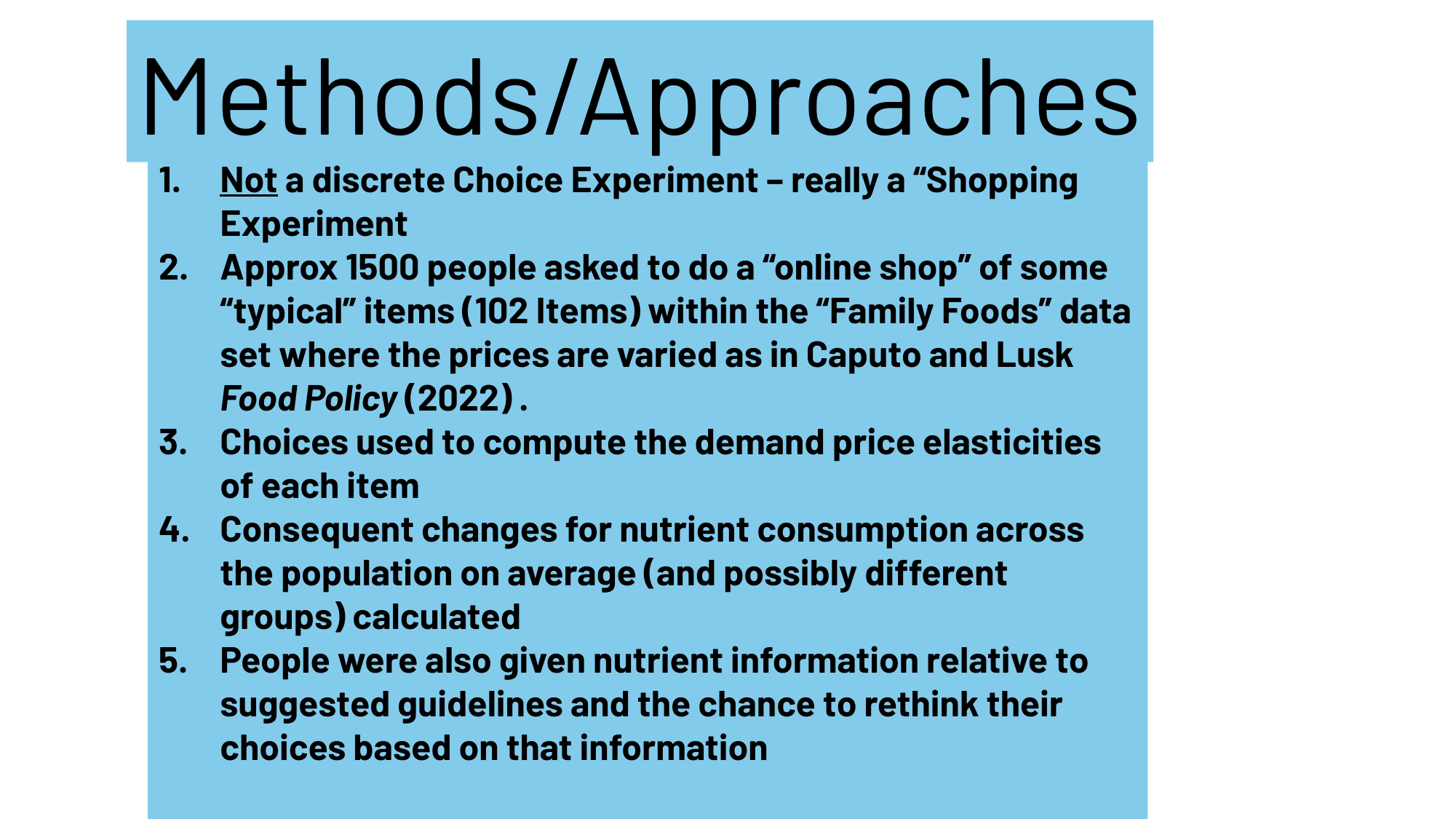

Methods/Approaches
Not a discrete Choice Experiment – really a “Shopping Experiment
Approx 1500 people asked to do a “online shop” of some “typical” items (102 Items) within the “Family Foods” data set where the prices are varied as in Caputo and Lusk  Food Policy (2022) .
Choices used to compute the demand price elasticities of each item
Consequent changes for nutrient consumption across the population on average (and possibly different groups) calculated
People were also given nutrient information relative to suggested guidelines and the chance to rethink their choices based on that information